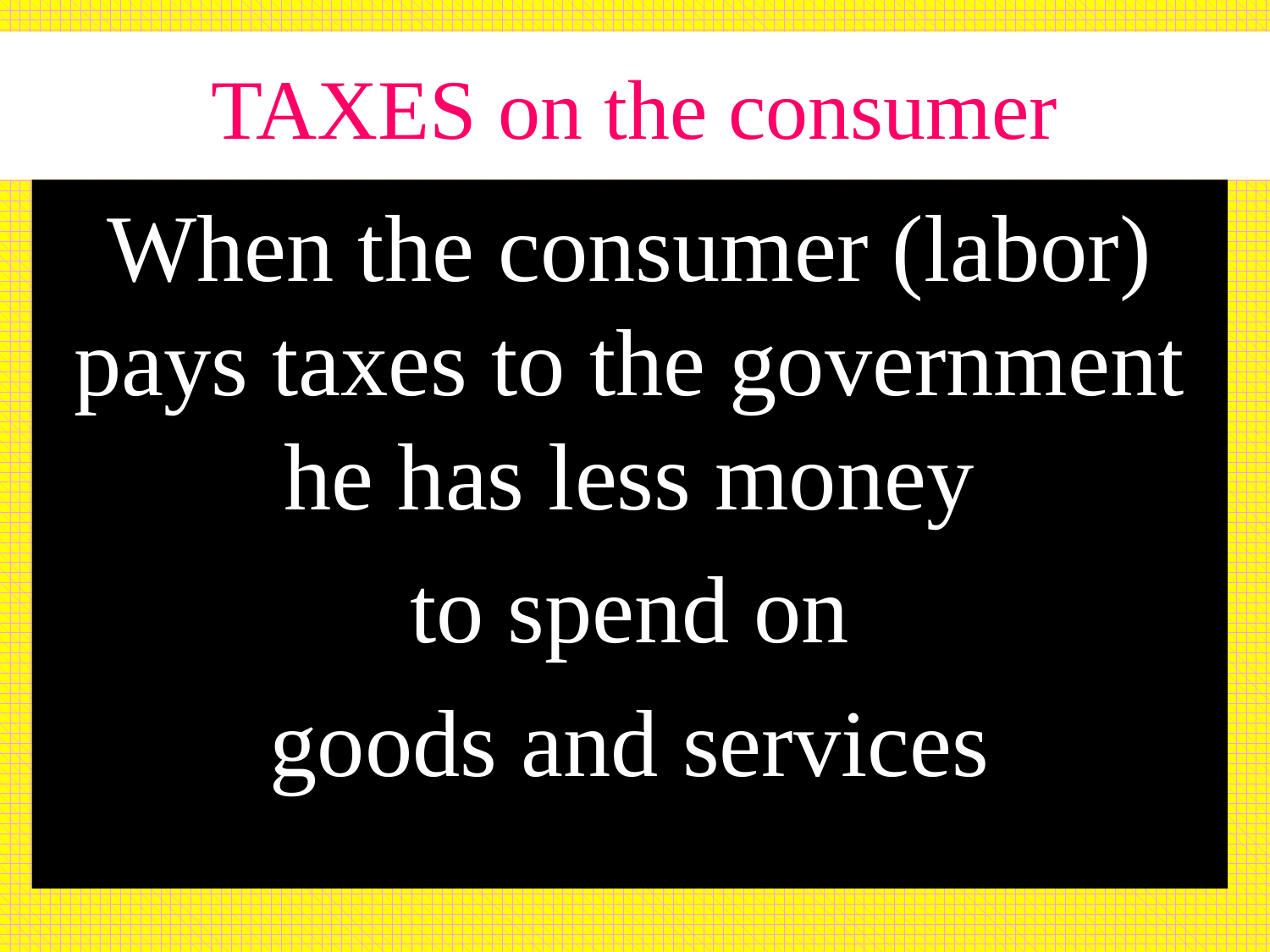

# TAXES on the consumer
When the consumer (labor) pays taxes to the government he has less money
to spend on
goods and services